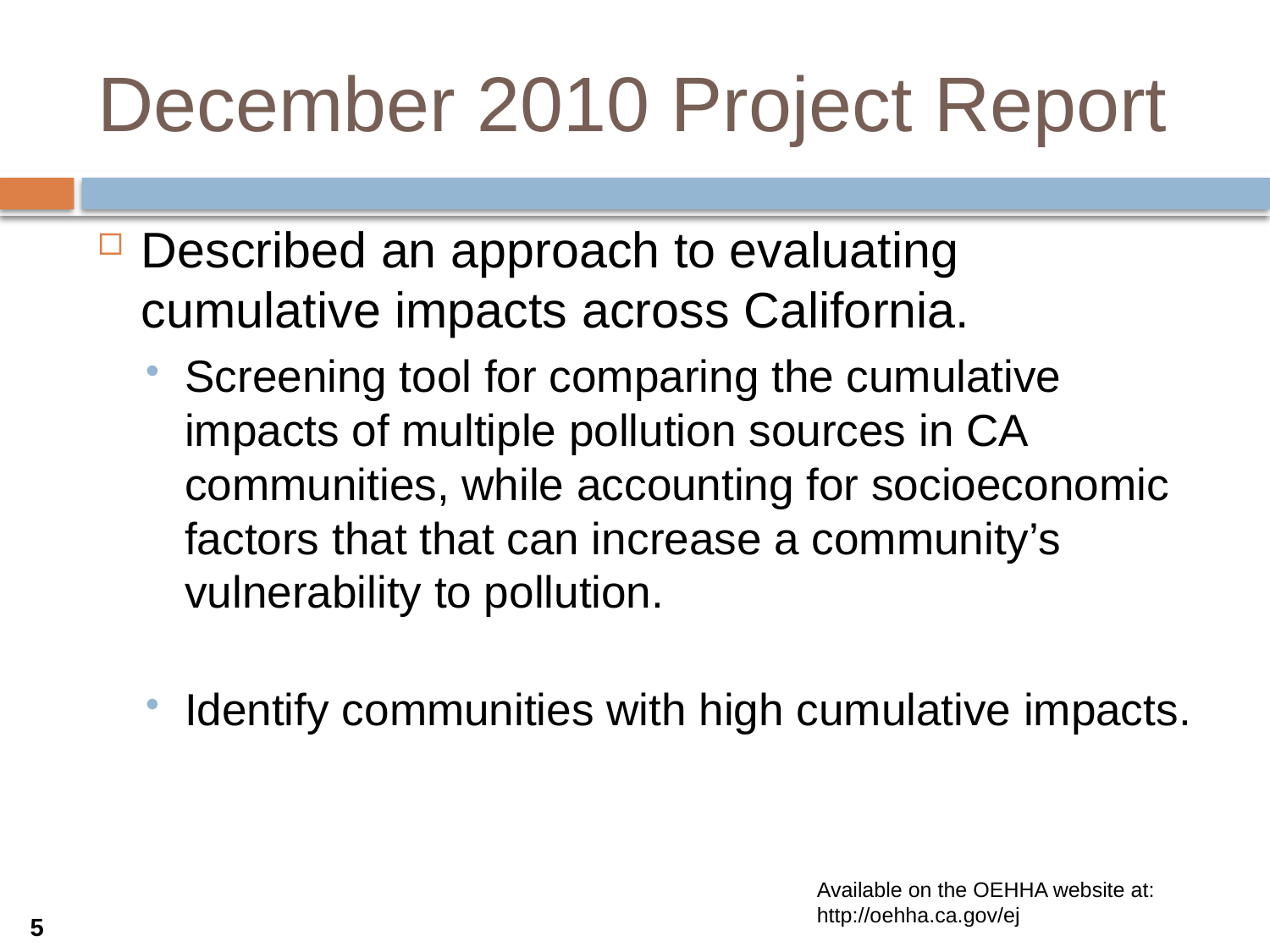

# December 2010 Project Report
Described an approach to evaluating cumulative impacts across California.
Screening tool for comparing the cumulative impacts of multiple pollution sources in CA communities, while accounting for socioeconomic factors that that can increase a community’s vulnerability to pollution.
Identify communities with high cumulative impacts.
Available on the OEHHA website at:
http://oehha.ca.gov/ej
5